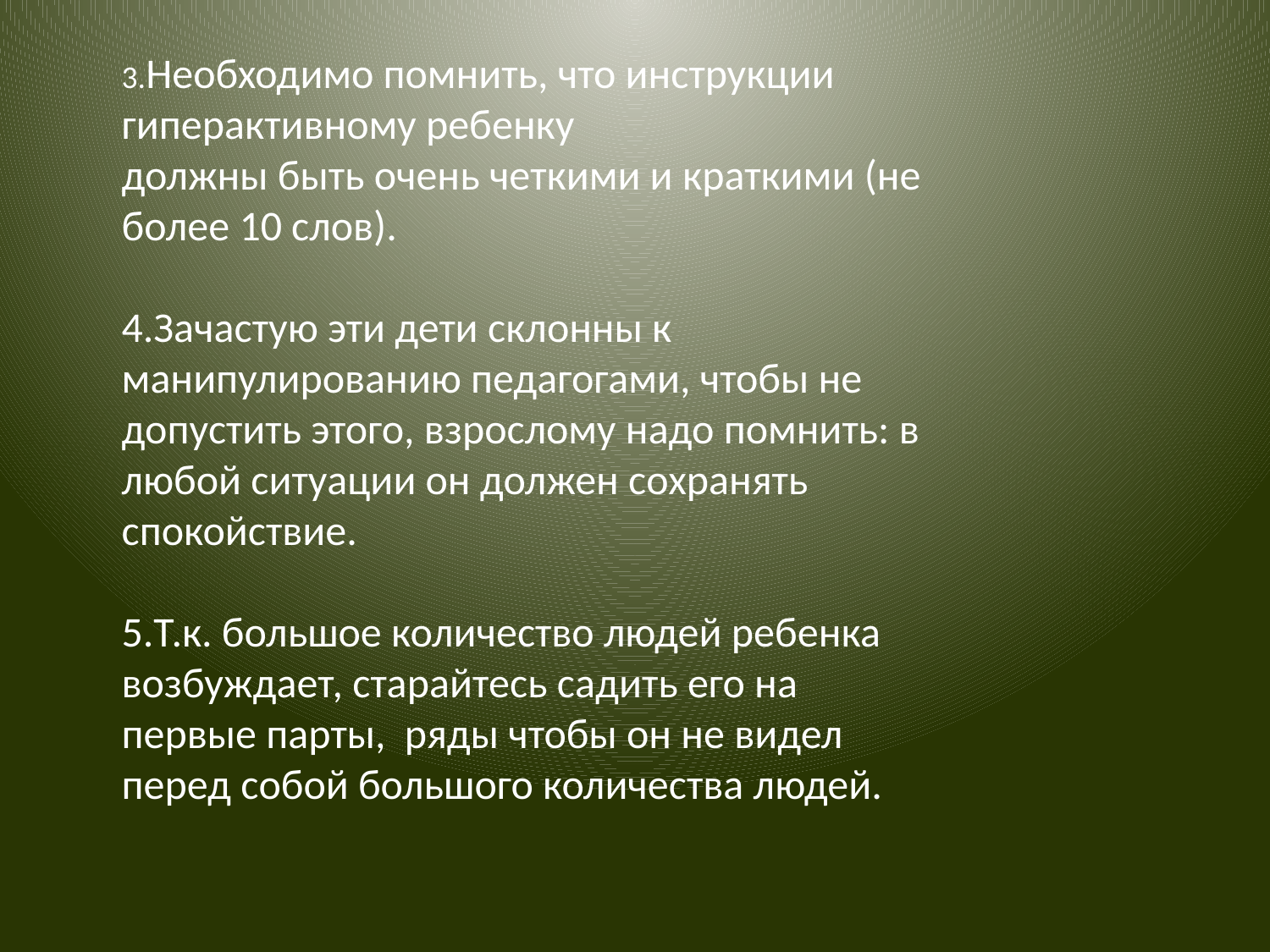

3.Необходимо помнить, что инструкции гиперактивному ребенку
должны быть очень четкими и краткими (не более 10 слов).

4.Зачастую эти дети склонны к манипулированию педагогами, чтобы не допустить этого, взрослому надо помнить: в
любой ситуации он должен сохранять спокойствие.

5.Т.к. большое количество людей ребенка возбуждает, старайтесь садить его на первые парты,  ряды чтобы он не видел перед собой большого количества людей.